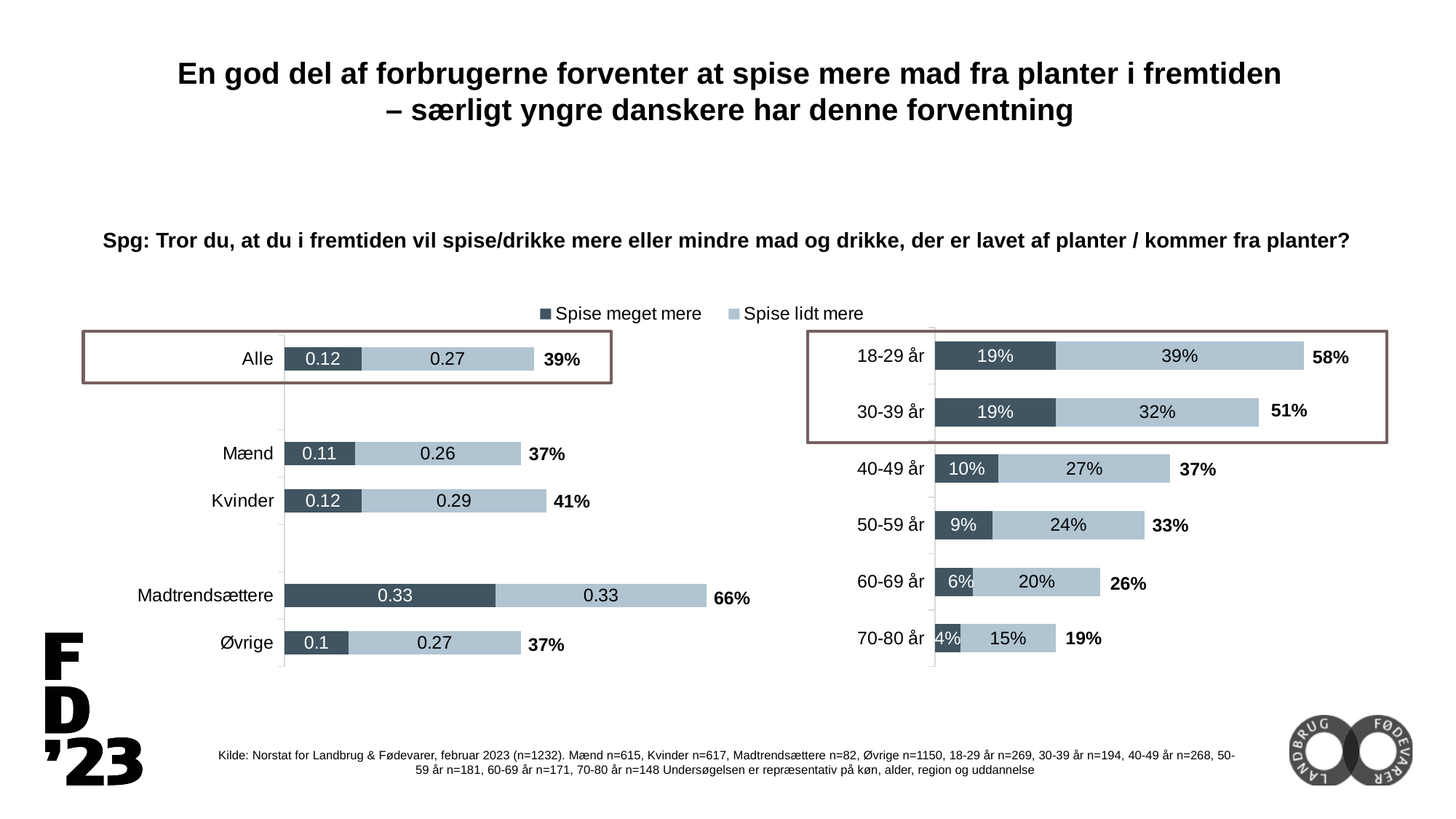

En god del af forbrugerne forventer at spise mere mad fra planter i fremtiden – særligt yngre danskere har denne forventning
Spg: Tror du, at du i fremtiden vil spise/drikke mere eller mindre mad og drikke, der er lavet af planter / kommer fra planter?

### Chart

| Category | Spise meget mere | Spise lidt mere |
|---|---|---|
| Alle | 0.12 | 0.27 |
|  | None | None |
| Mænd | 0.11 | 0.26 |
| Kvinder | 0.12 | 0.29 |
|  | None | None |
| Madtrendsættere | 0.33 | 0.33 |
| Øvrige | 0.1 | 0.27 |

### Chart

| Category | Spise meget mere | Spise lidt mere |
|---|---|---|
| 18-29 år | 0.19 | 0.39 |
| 30-39 år | 0.19 | 0.32 |
| 40-49 år | 0.1 | 0.27 |
| 50-59 år | 0.09 | 0.24 |
| 60-69 år | 0.06 | 0.2 |
| 70-80 år | 0.04 | 0.15 |

58%
39%
51%
37%
37%
41%
33%
26%
66%
19%
37%
Kilde: Norstat for Landbrug & Fødevarer, februar 2023 (n=1232). Mænd n=615, Kvinder n=617, Madtrendsættere n=82, Øvrige n=1150, 18-29 år n=269, 30-39 år n=194, 40-49 år n=268, 50-59 år n=181, 60-69 år n=171, 70-80 år n=148 Undersøgelsen er repræsentativ på køn, alder, region og uddannelse